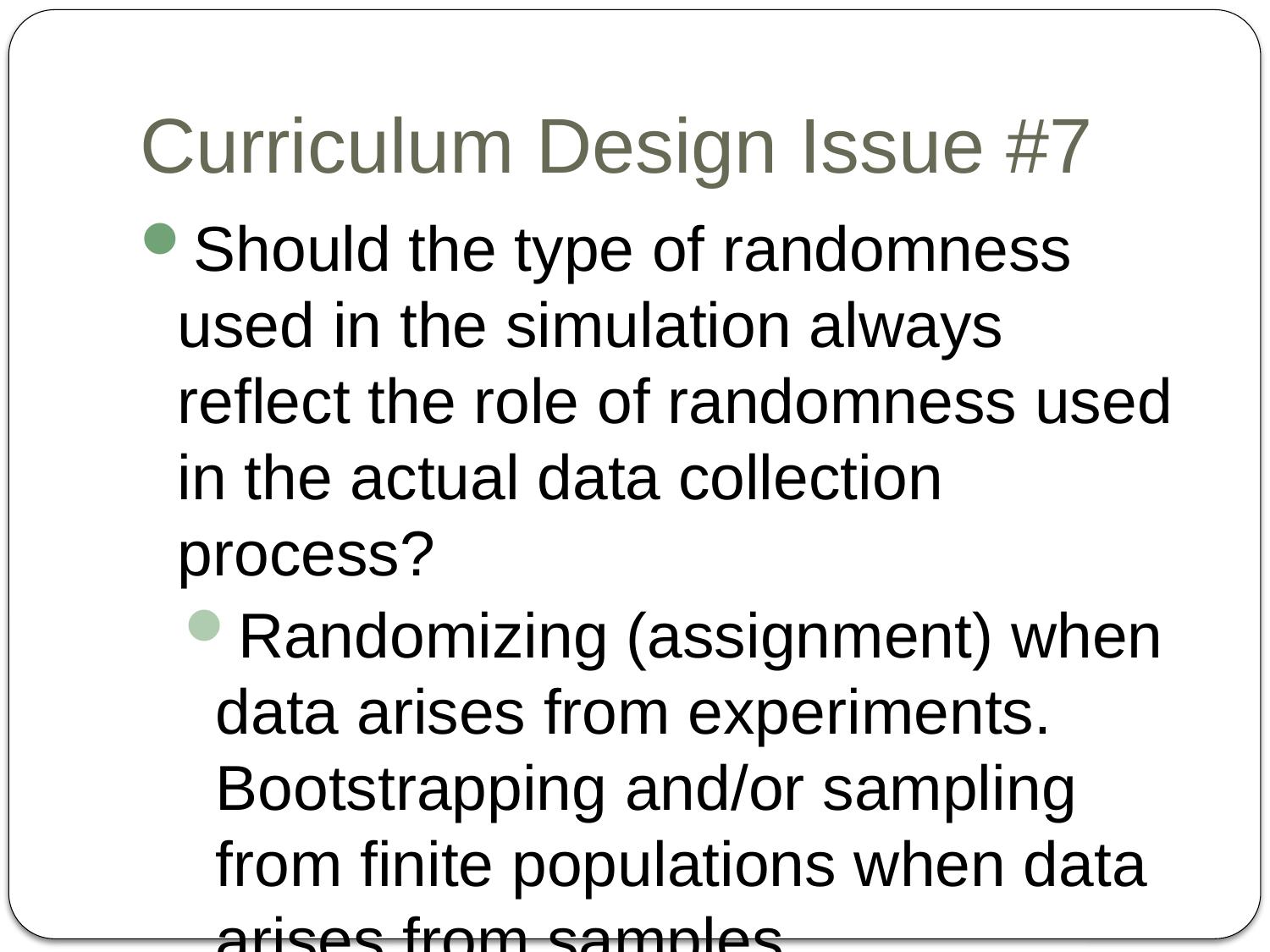

# Curriculum Design Issue #7
Should the type of randomness used in the simulation always reflect the role of randomness used in the actual data collection process?
Randomizing (assignment) when data arises from experiments. Bootstrapping and/or sampling from finite populations when data arises from samples.
Always randomizing group membership.